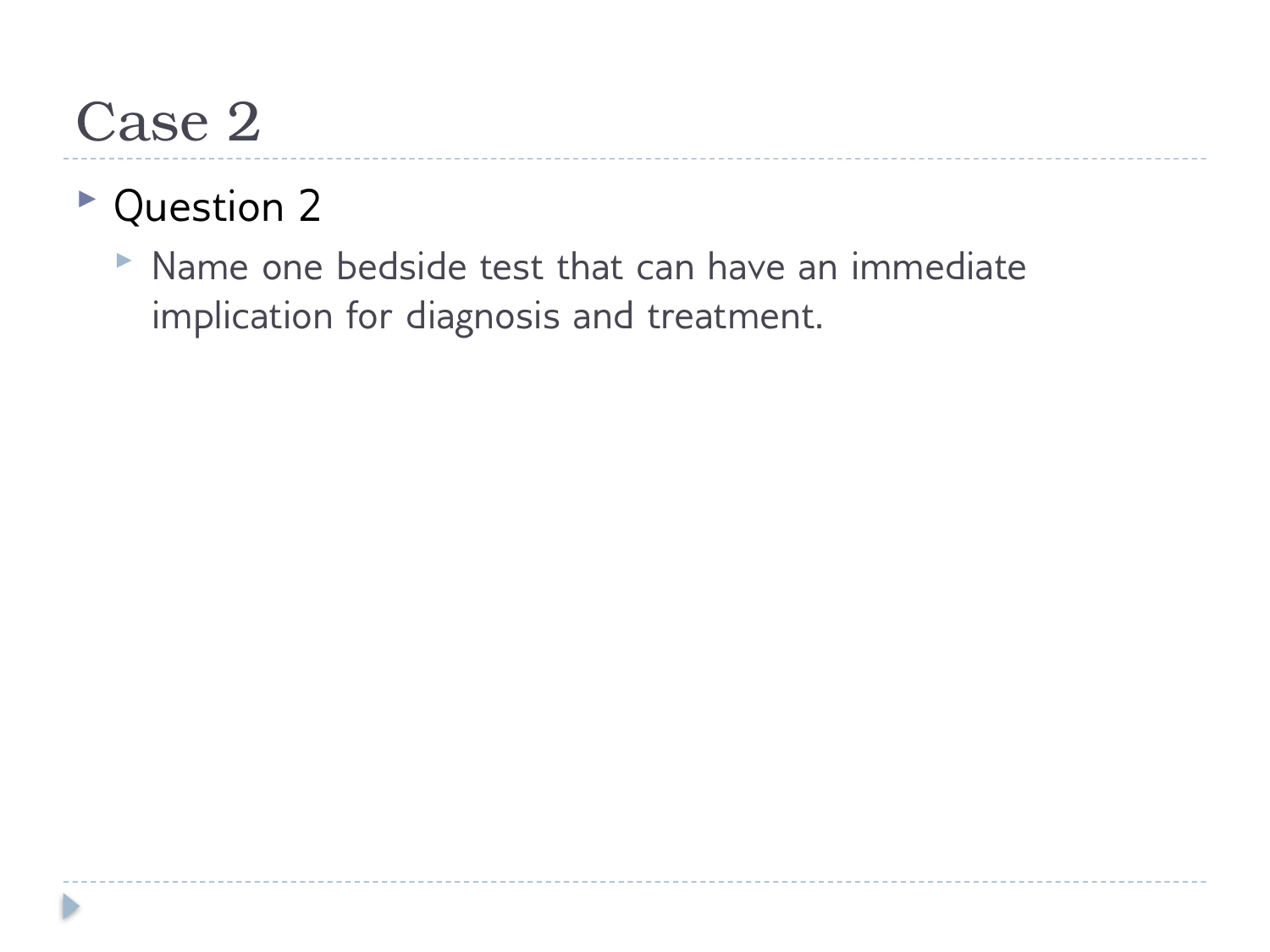

# Case 2
Question 2
Name one bedside test that can have an immediate implication for diagnosis and treatment.